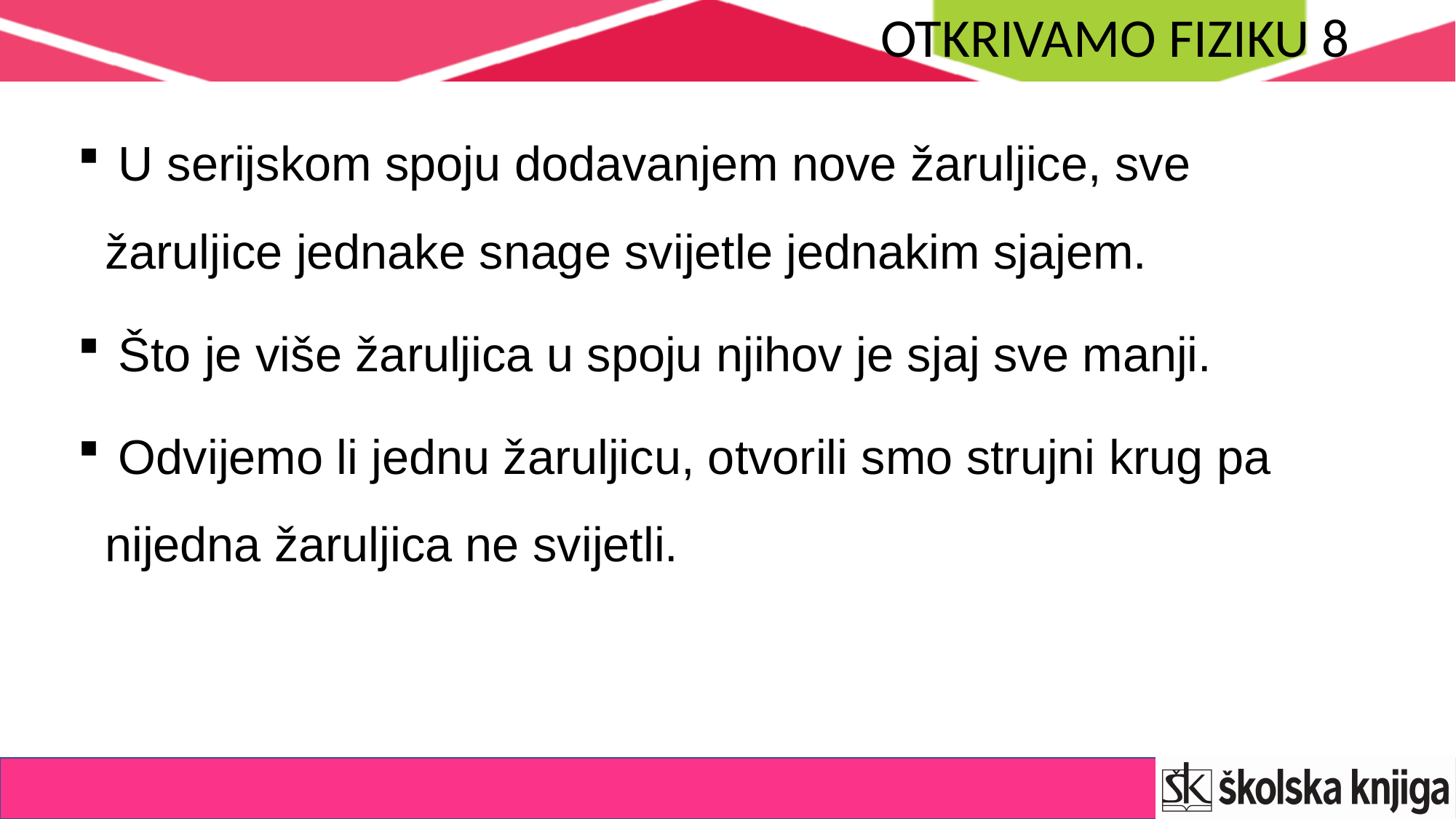

U serijskom spoju dodavanjem nove žaruljice, sve žaruljice jednake snage svijetle jednakim sjajem.
 Što je više žaruljica u spoju njihov je sjaj sve manji.
 Odvijemo li jednu žaruljicu, otvorili smo strujni krug pa nijedna žaruljica ne svijetli.